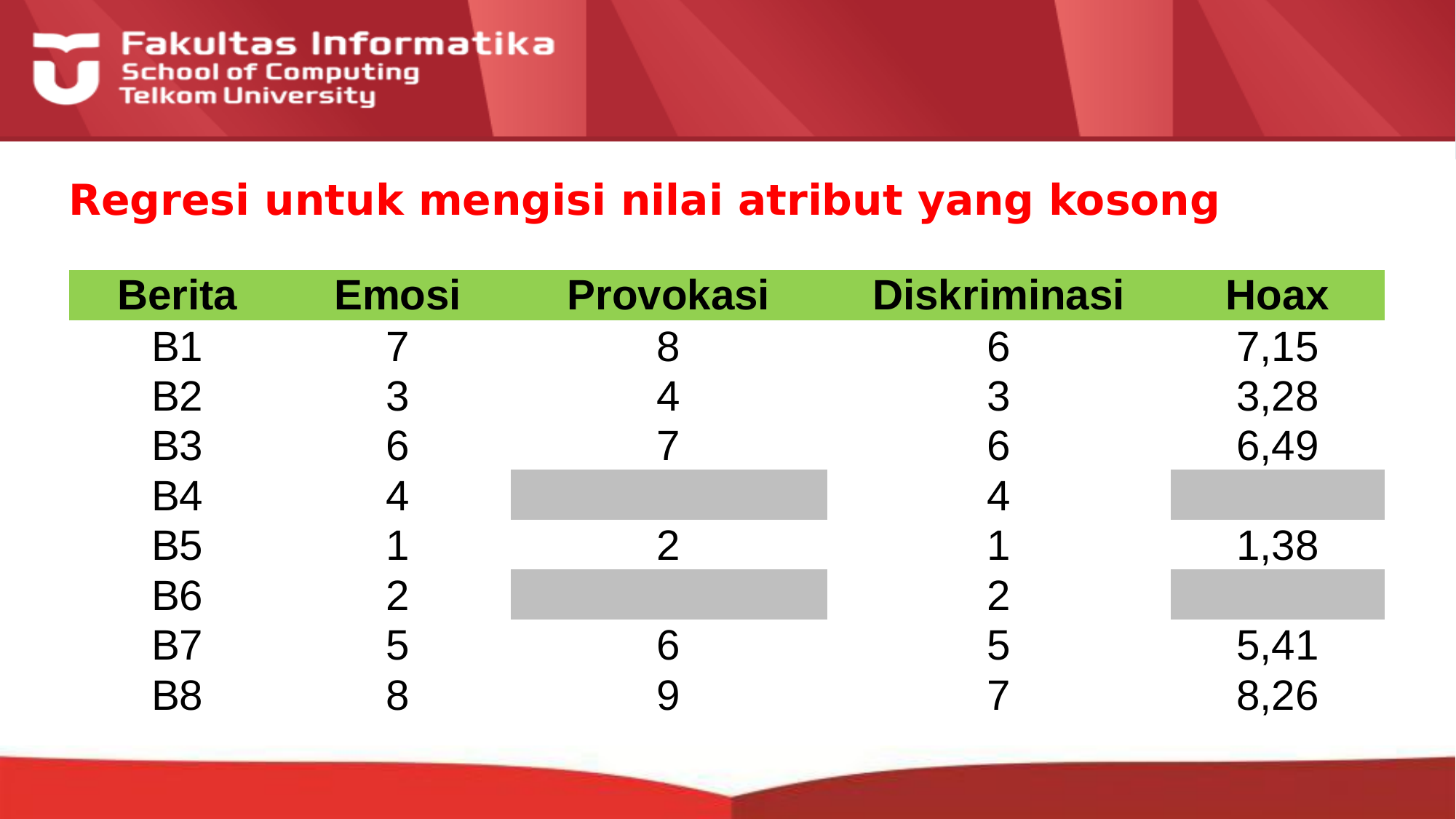

# Regresi untuk mengisi nilai atribut yang kosong
| Berita | Emosi | Provokasi | Diskriminasi | Hoax |
| --- | --- | --- | --- | --- |
| B1 | 7 | 8 | 6 | 7,15 |
| B2 | 3 | 4 | 3 | 3,28 |
| B3 | 6 | 7 | 6 | 6,49 |
| B4 | 4 |  | 4 |  |
| B5 | 1 | 2 | 1 | 1,38 |
| B6 | 2 |  | 2 |  |
| B7 | 5 | 6 | 5 | 5,41 |
| B8 | 8 | 9 | 7 | 8,26 |